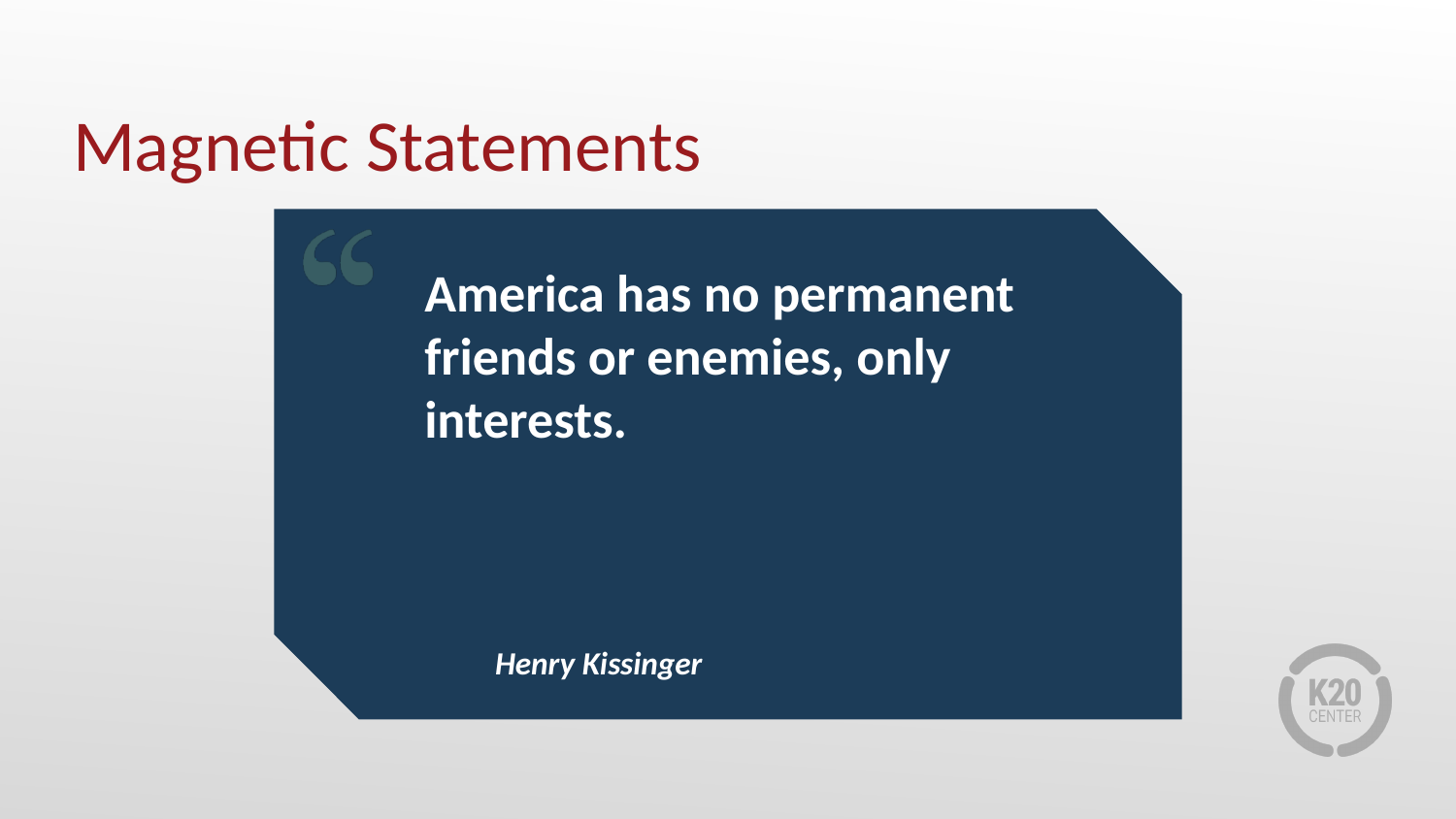

# Magnetic Statements
America has no permanent friends or enemies, only interests.

Henry Kissinger